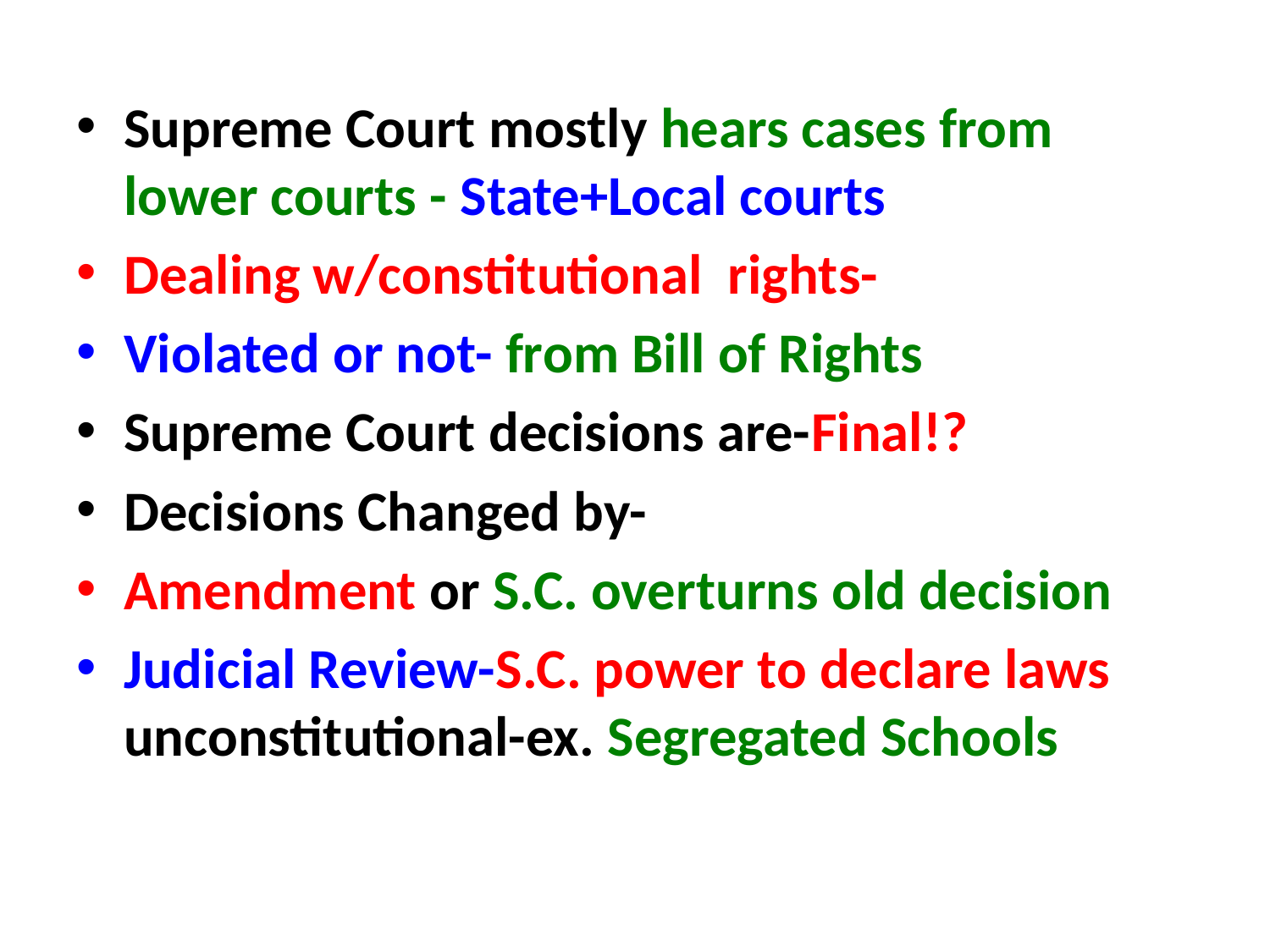

#
Supreme Court mostly hears cases from lower courts - State+Local courts
Dealing w/constitutional  rights-
Violated or not- from Bill of Rights
Supreme Court decisions are-Final!?
Decisions Changed by-
Amendment or S.C. overturns old decision
Judicial Review-S.C. power to declare laws unconstitutional-ex. Segregated Schools